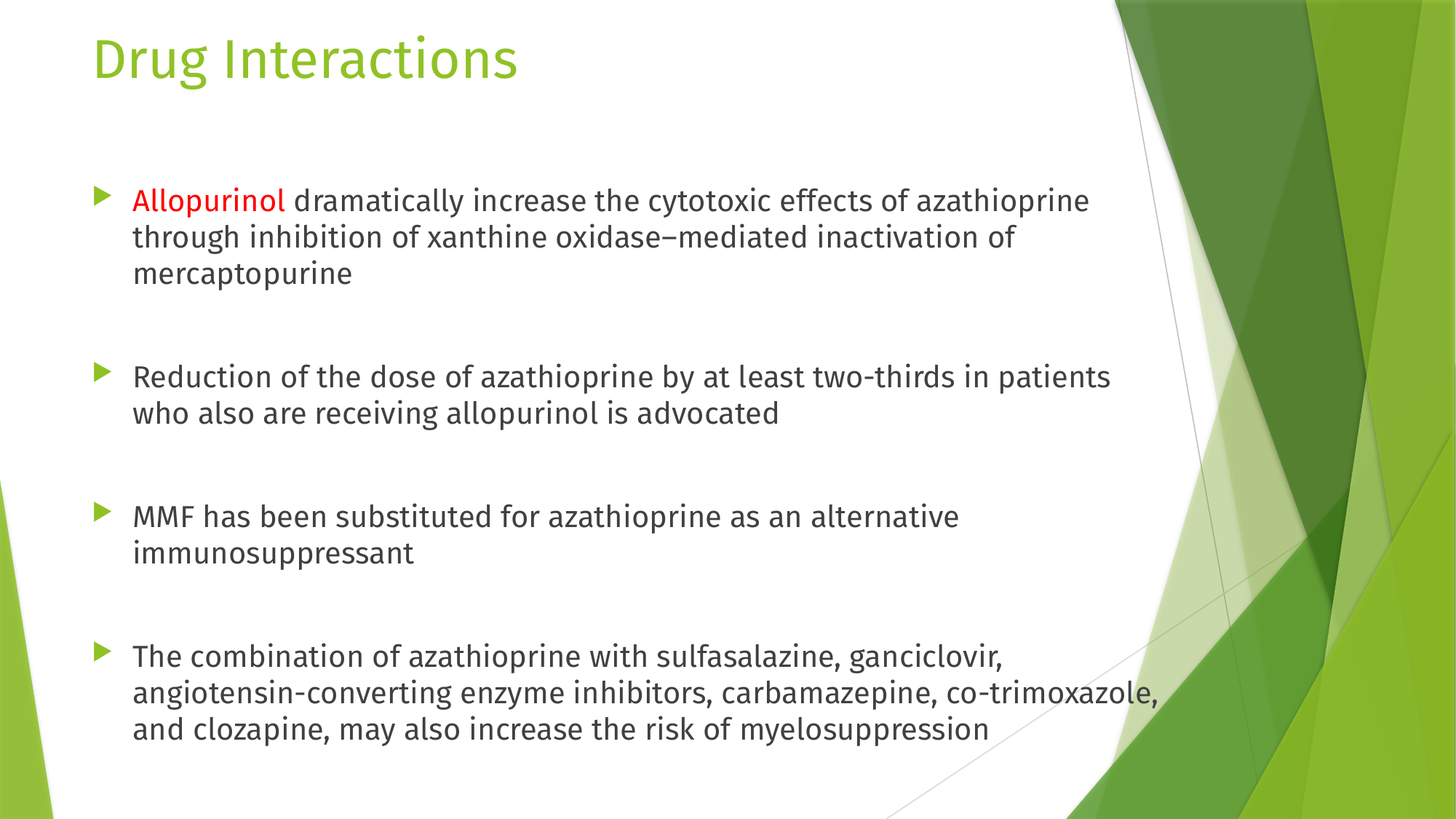

# Drug Interactions
Allopurinol dramatically increase the cytotoxic effects of azathioprine through inhibition of xanthine oxidase–mediated inactivation of mercaptopurine

Reduction of the dose of azathioprine by at least two-thirds in patients who also are receiving allopurinol is advocated

MMF has been substituted for azathioprine as an alternative immunosuppressant

The combination of azathioprine with sulfasalazine, ganciclovir, angiotensin-converting enzyme inhibitors, carbamazepine, co-trimoxazole, and clozapine, may also increase the risk of myelosuppression